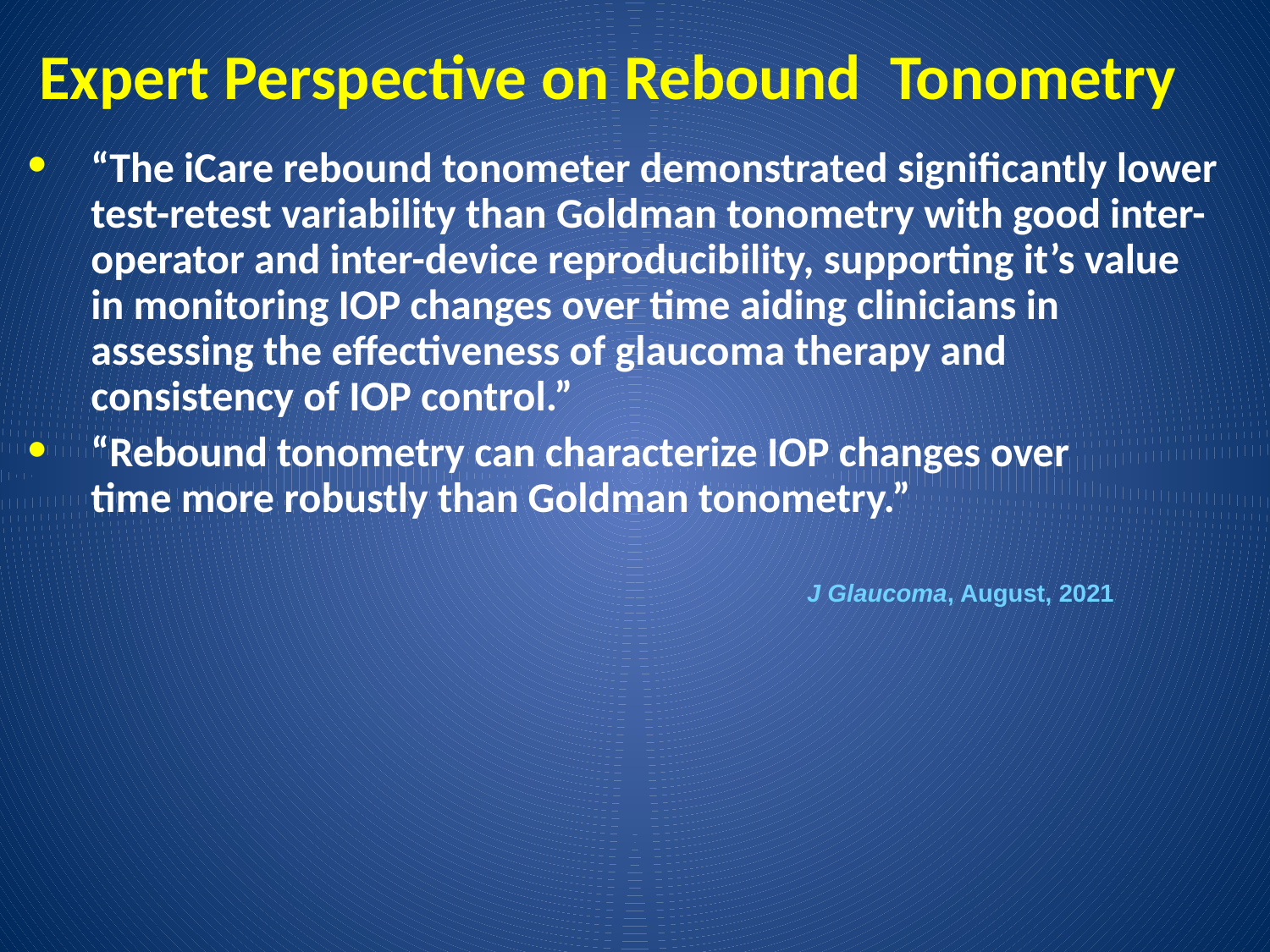

# Expert Perspective on Rebound  Tonometry
“The iCare rebound tonometer demonstrated significantly lower test-retest variability than Goldman tonometry with good inter-operator and inter-device reproducibility, supporting it’s value in monitoring IOP changes over time aiding clinicians in assessing the effectiveness of glaucoma therapy and consistency of IOP control.”
“Rebound tonometry can characterize IOP changes over
time more robustly than Goldman tonometry.”
J Glaucoma, August, 2021